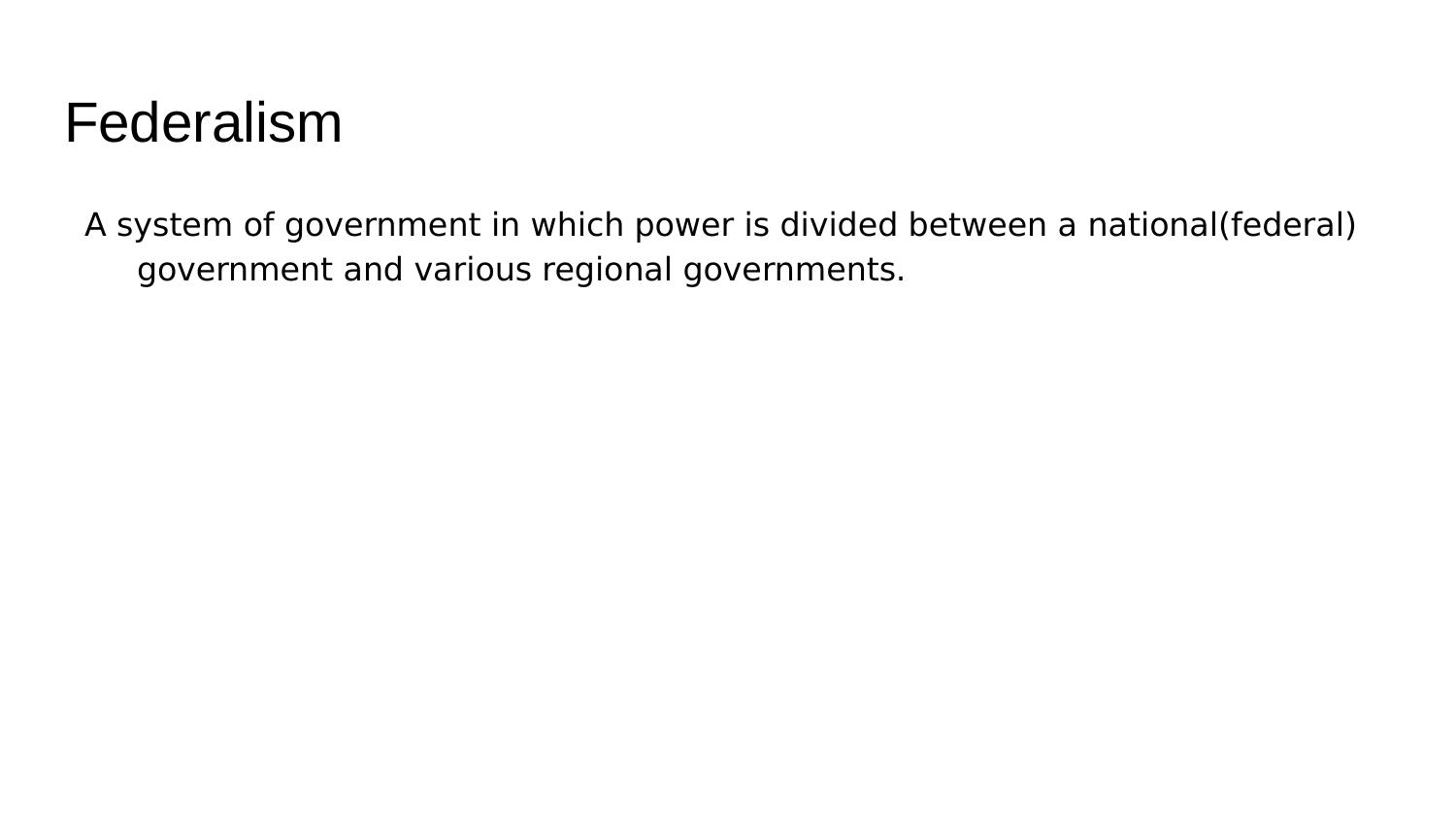

# Federalism
A system of government in which power is divided between a national(federal) government and various regional governments.